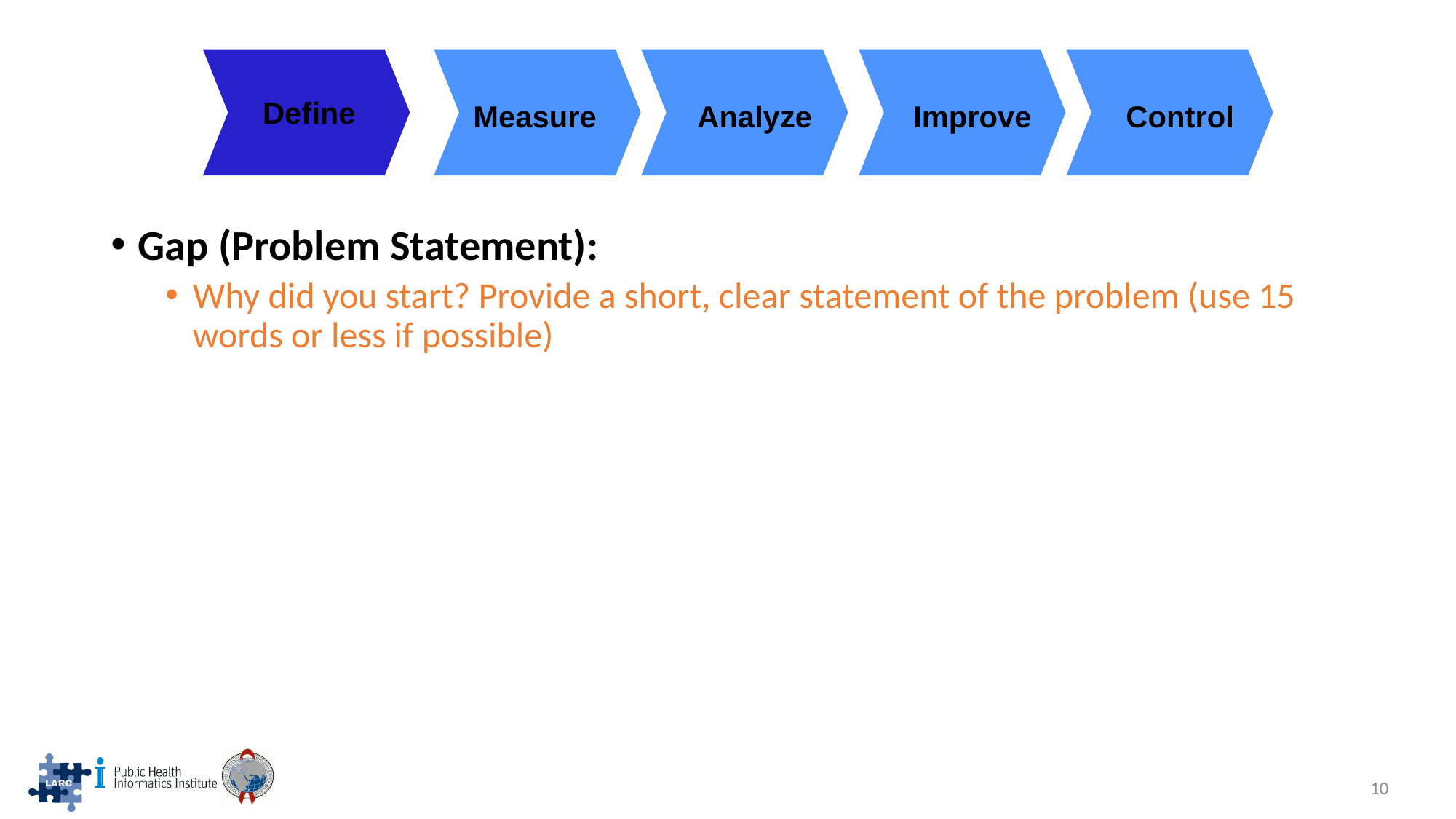

Define
Measure
Analyze
Improve
Control

Gap (Problem Statement):
Why did you start? Provide a short, clear statement of the problem (use 15 words or less if possible)
10